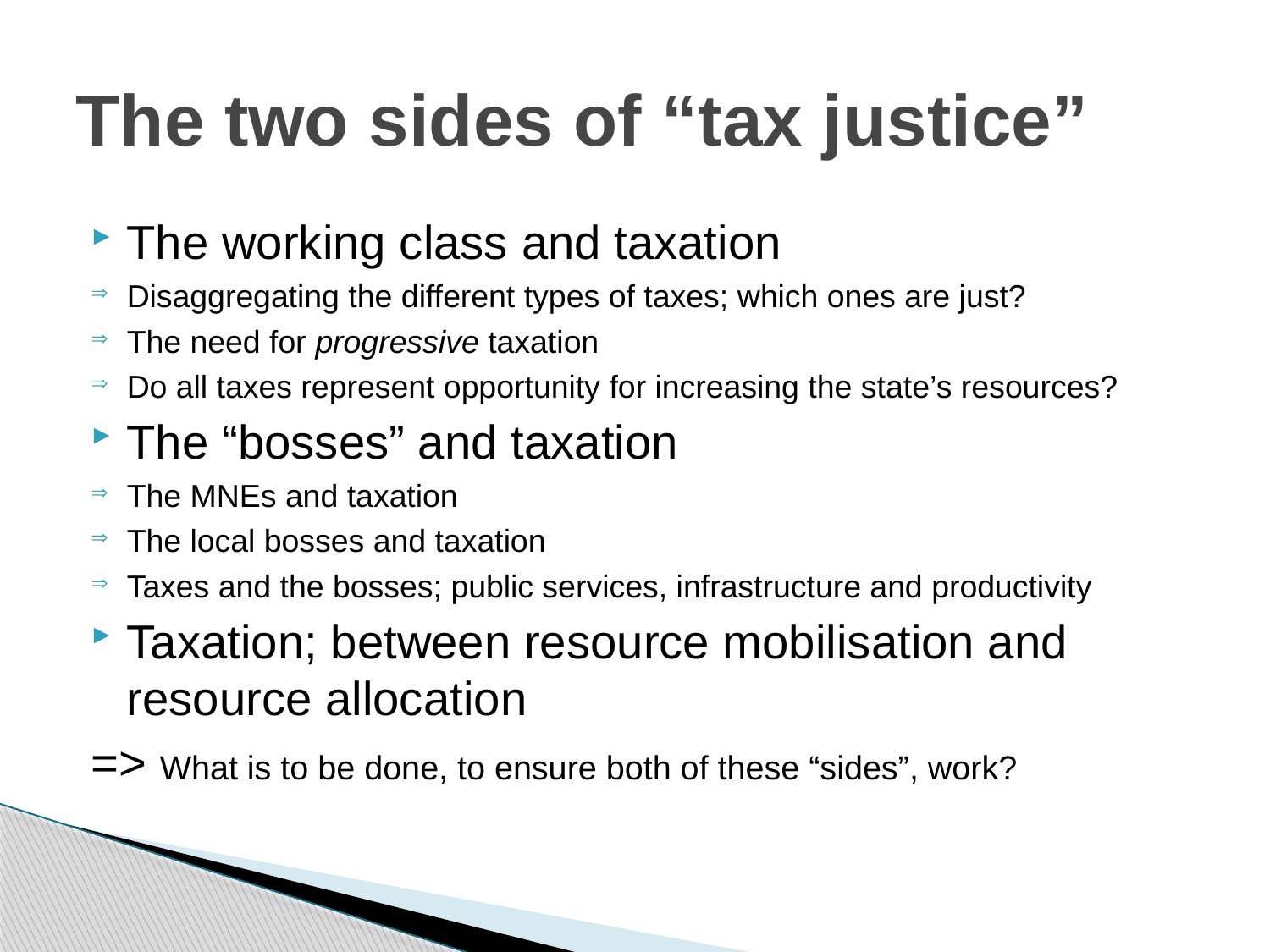

# The two sides of “tax justice”
The working class and taxation
Disaggregating the different types of taxes; which ones are just?
The need for progressive taxation
Do all taxes represent opportunity for increasing the state’s resources?
The “bosses” and taxation
The MNEs and taxation
The local bosses and taxation
Taxes and the bosses; public services, infrastructure and productivity
Taxation; between resource mobilisation and resource allocation
=> What is to be done, to ensure both of these “sides”, work?